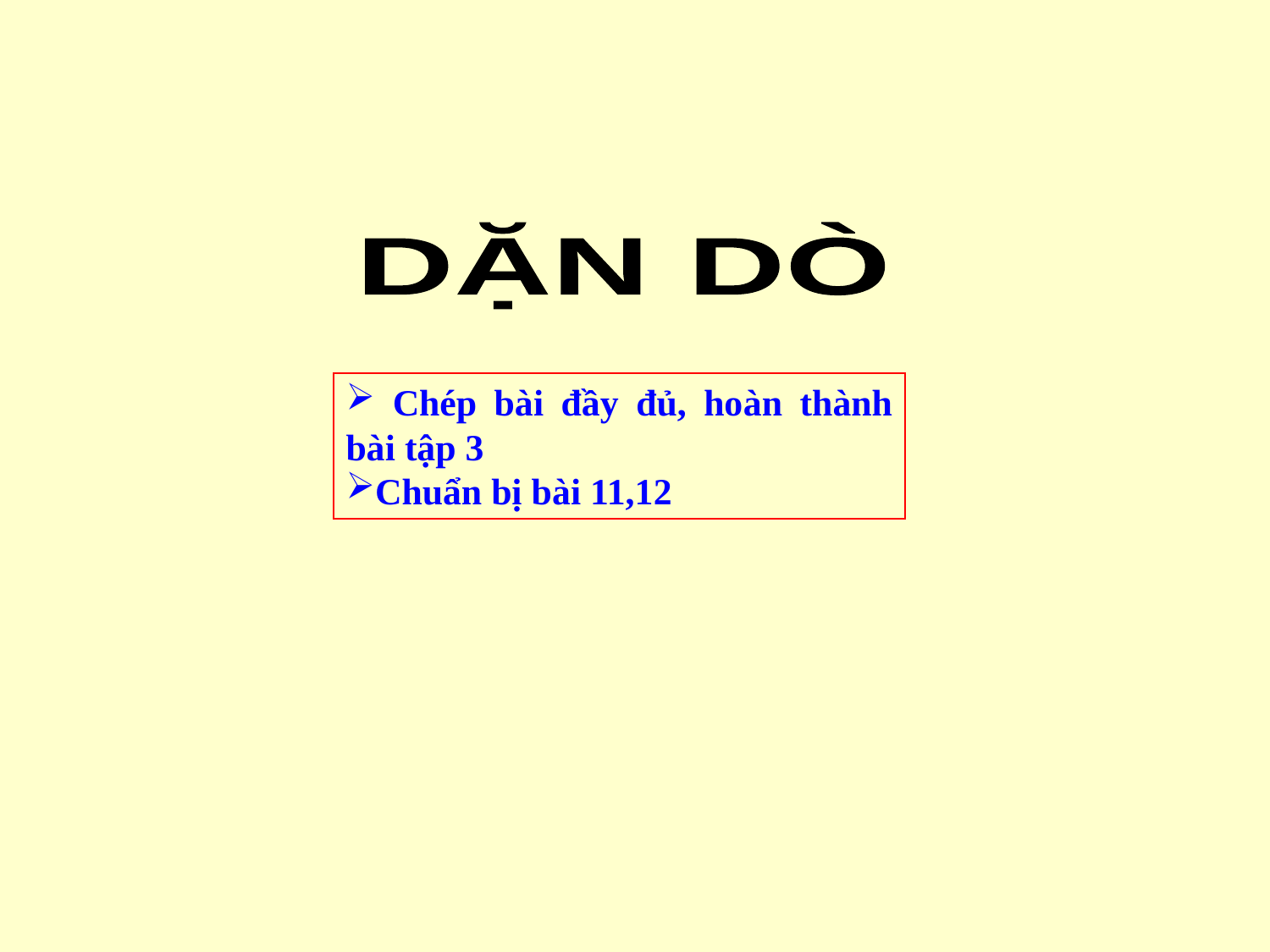

DẶN DÒ
 Chép bài đầy đủ, hoàn thành bài tập 3
Chuẩn bị bài 11,12